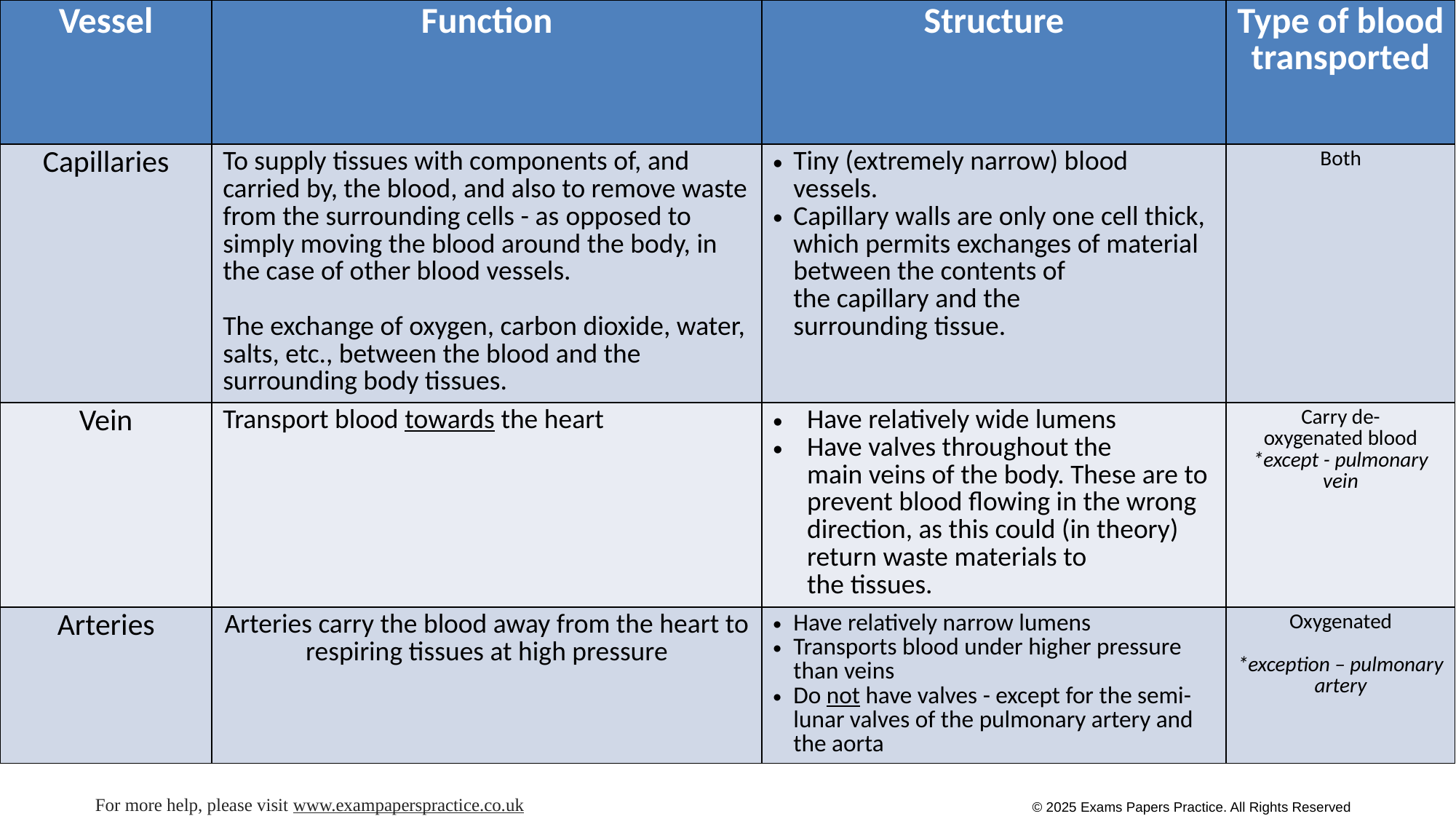

| Vessel | Function | Structure | Type of blood transported |
| --- | --- | --- | --- |
| Capillaries | To supply tissues with components of, and carried by, the blood, and also to remove waste from the surrounding cells - as opposed to simply moving the blood around the body, in the case of other blood vessels. The exchange of oxygen, carbon dioxide, water, salts, etc., between the blood and the surrounding body tissues. | Tiny (extremely narrow) blood vessels. Capillary walls are only one cell thick, which permits exchanges of material between the contents of the capillary and the surrounding tissue. | Both |
| Vein | Transport blood towards the heart | Have relatively wide lumens Have valves throughout the main veins of the body. These are to prevent blood flowing in the wrong direction, as this could (in theory) return waste materials to the tissues. | Carry de-oxygenated blood \*except - pulmonary vein |
| Arteries | Arteries carry the blood away from the heart to respiring tissues at high pressure | Have relatively narrow lumens Transports blood under higher pressure than veins Do not have valves - except for the semi-lunar valves of the pulmonary artery and the aorta | Oxygenated \*exception – pulmonary artery |